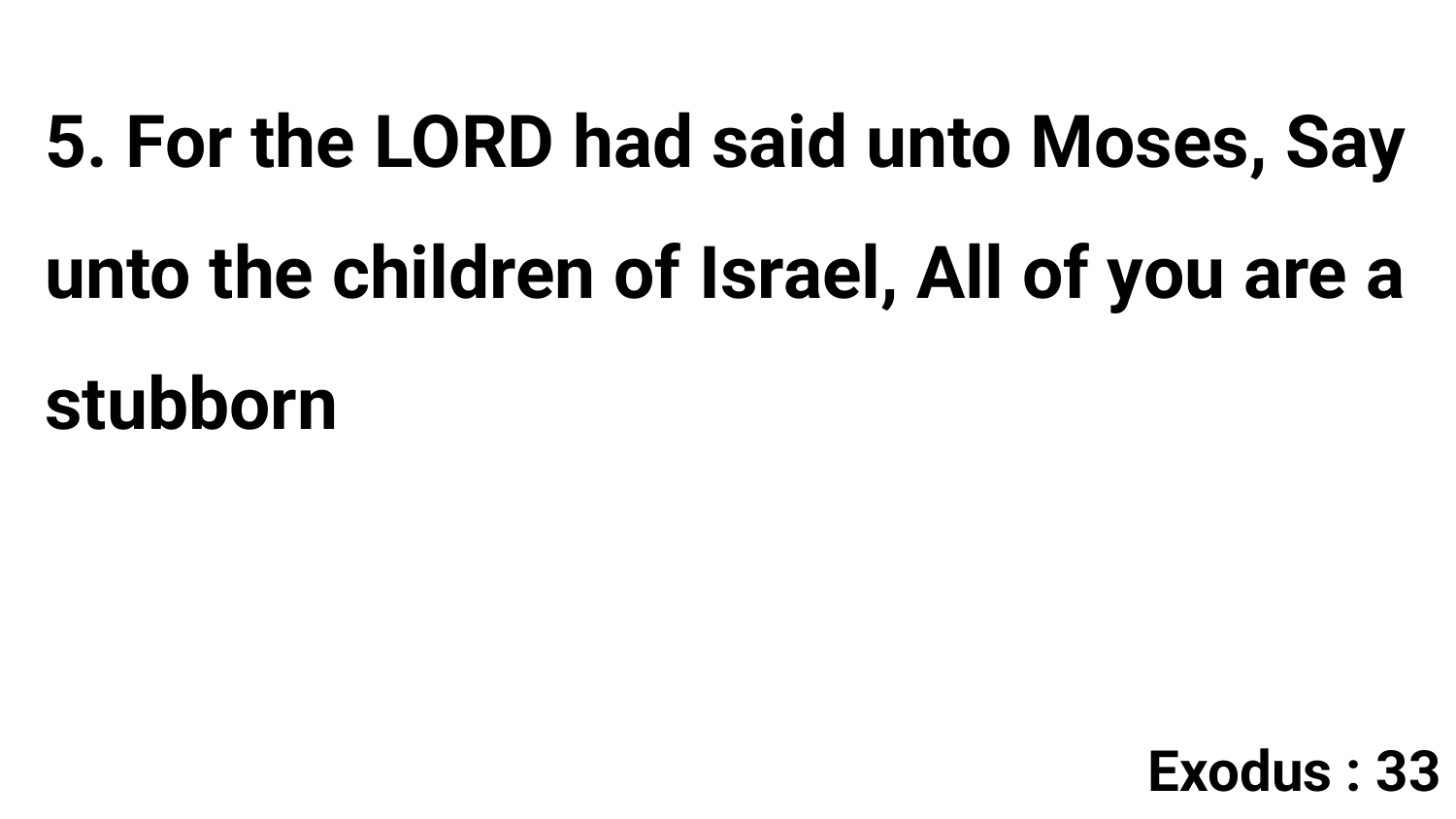

5. For the LORD had said unto Moses, Say unto the children of Israel, All of you are a stubborn
Exodus : 33